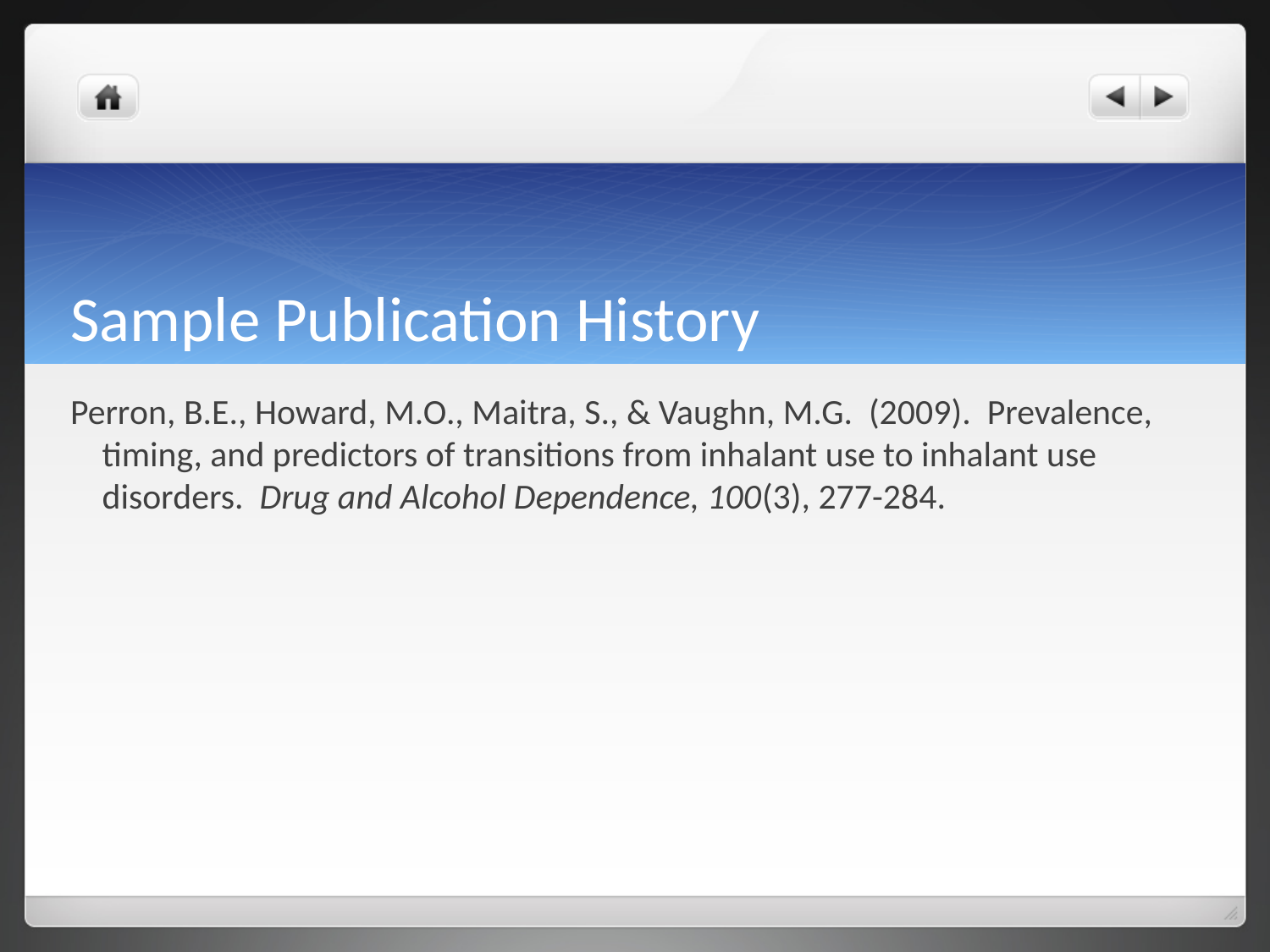

# Sample Publication History
Perron, B.E., Howard, M.O., Maitra, S., & Vaughn, M.G.  (2009).  Prevalence, timing, and predictors of transitions from inhalant use to inhalant use disorders.  Drug and Alcohol Dependence, 100(3), 277-284.